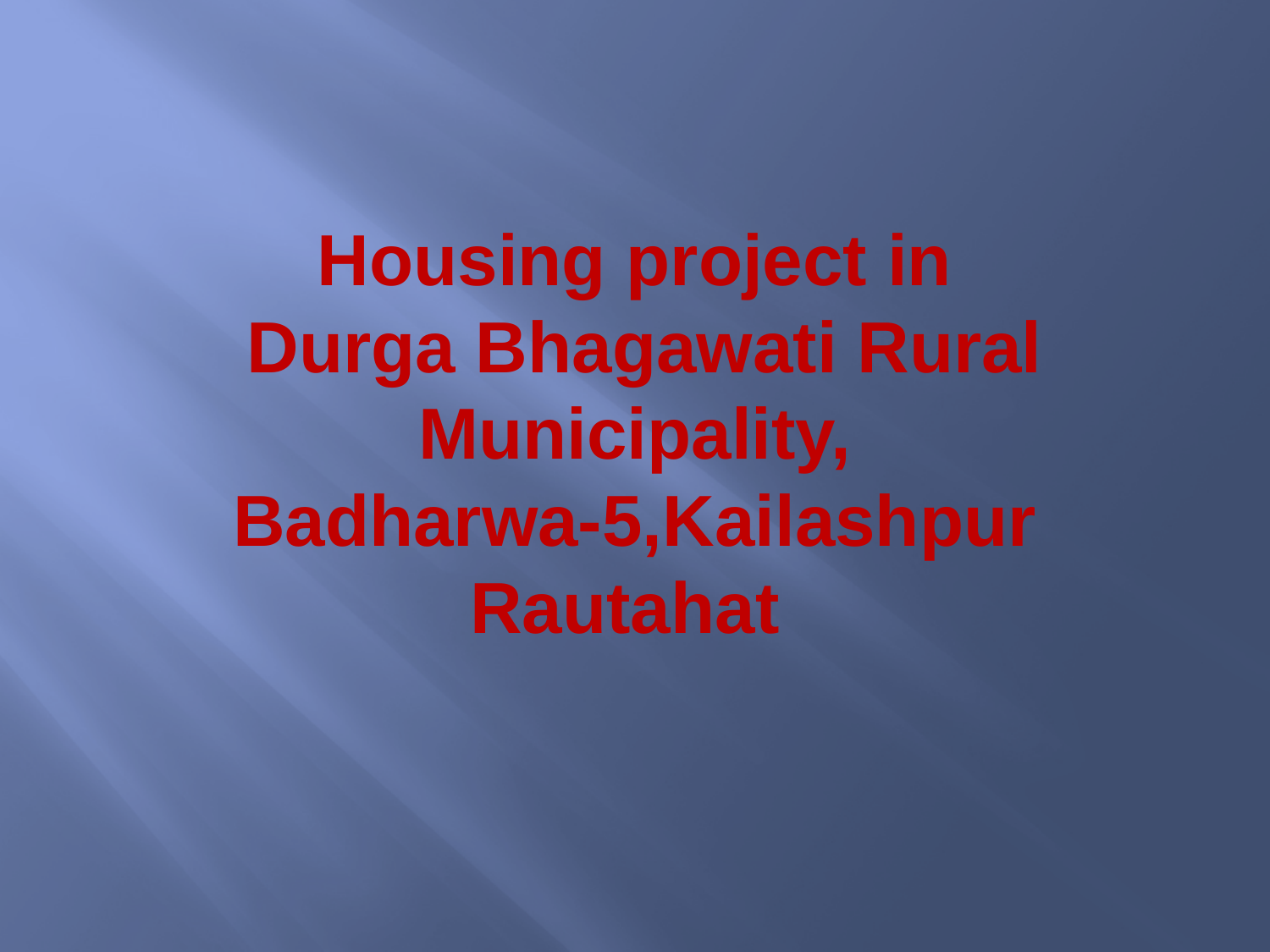

# Housing project in Durga Bhagawati Rural Municipality, Badharwa-5,Kailashpur Rautahat